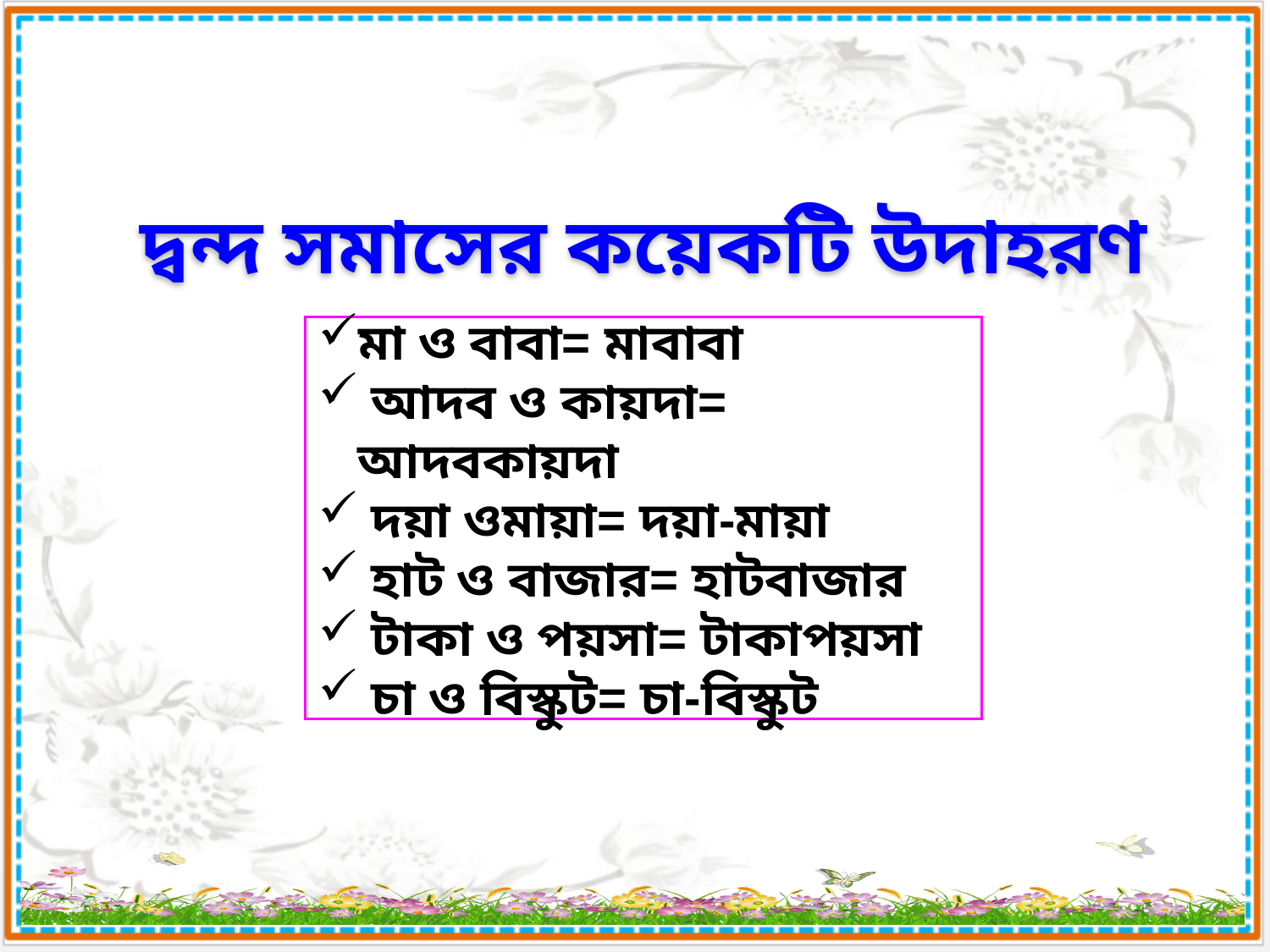

দ্বন্দ সমাসের কয়েকটি উদাহরণ
মা ও বাবা= মাবাবা
 আদব ও কায়দা= আদবকায়দা
 দয়া ওমায়া= দয়া-মায়া
 হাট ও বাজার= হাটবাজার
 টাকা ও পয়সা= টাকাপয়সা
 চা ও বিস্কুট= চা-বিস্কুট